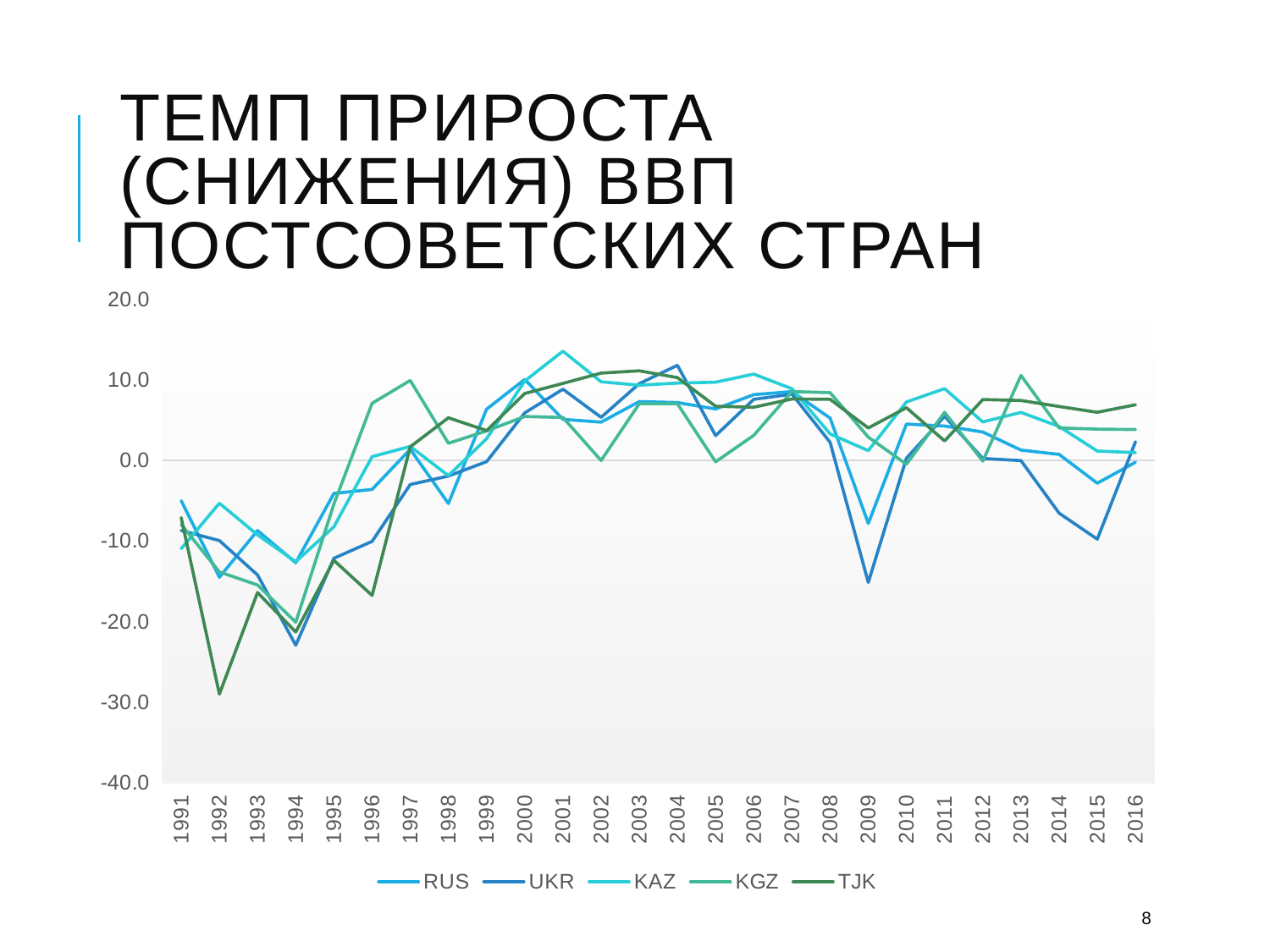

# Темп прироста (снижения) ВВП постсоветских стран

### Chart

| Category | RUS | UKR | KAZ | KGZ | TJK |
|---|---|---|---|---|---|
| 1991 | -4.999871787200483 | -8.698669889710054 | -10.954972268933483 | -7.94392523377746 | -7.0999990965062825 |
| 1992 | -14.500173199511812 | -9.94630478049392 | -5.319048578495645 | -13.837837837884893 | -29.000001053410685 |
| 1993 | -8.700000267939744 | -14.221915078702951 | -9.237652760652093 | -15.459328207030577 | -16.39999984492149 |
| 1994 | -12.699997896782445 | -22.934047331605424 | -12.569375762583457 | -20.085158832437735 | -21.299998011894928 |
| 1995 | -4.100000915116131 | -12.150587031208172 | -8.243629755014936 | -5.423821885356439 | -12.400000372494958 |
| 1996 | -3.607763576078371 | -10.043616216918261 | 0.4648340054680178 | 7.084502419094063 | -16.762177654940345 |
| 1997 | 1.381134020109176 | -2.9882604055802675 | 1.7348829386976794 | 9.915253874827146 | 1.6855753619450908 |
| 1998 | -5.3448582896392205 | -1.943983291382445 | -1.8880209073130816 | 2.1218352523101336 | 5.2854938362518755 |
| 1999 | 6.351101782704971 | -0.1608296862543046 | 2.6862505325978336 | 3.655789406222687 | 3.6968396326421793 |
| 2000 | 10.045657161591382 | 5.890740712400189 | 9.845673323049553 | 5.443336615758887 | 8.297397777421622 |
| 2001 | 5.0911197274911 | 8.832212936017436 | 13.546989624530248 | 5.321621410555166 | 9.55339153785495 |
| 2002 | 4.74378175273964 | 5.3396472120629035 | 9.750118539893005 | -0.017324618566139094 | 10.827677659307389 |
| 2003 | 7.295854330620788 | 9.516609862533244 | 9.329677669597247 | 7.030293219476613 | 11.110123549404904 |
| 2004 | 7.17594919269442 | 11.795352526546242 | 9.586254722568421 | 7.026774131096447 | 10.267988405203866 |
| 2005 | 6.376187027015079 | 3.071230394033231 | 9.699100069993904 | -0.17551539091766877 | 6.719418861492921 |
| 2006 | 8.153431972912028 | 7.571420762014802 | 10.70592833090107 | 3.1028987344716263 | 6.593955542264562 |
| 2007 | 8.535080209077183 | 8.215844450986932 | 8.889521196717887 | 8.542874742398453 | 7.617405088940843 |
| 2008 | 5.247953532179084 | 2.243491597717373 | 3.2853289321227663 | 8.401616094160369 | 7.579425822854868 |
| 2009 | -7.8208850268412515 | -15.136467911900686 | 1.2102378239073897 | 2.8862945690519615 | 4.022725602891697 |
| 2010 | 4.503725625595356 | 0.2721104238384342 | 7.252902179824727 | -0.4715666061620438 | 6.535618197739379 |
| 2011 | 4.264176564994782 | 5.465531905408483 | 8.900845668705482 | 5.956274308569354 | 2.4110478368390975 |
| 2012 | 3.5179418653697336 | 0.2386939601953353 | 4.767662739234679 | -0.08815021260035749 | 7.54578316006127 |
| 2013 | 1.279453910932138 | -0.02676787199458186 | 5.9532284097223 | 10.534113781130227 | 7.428863757426019 |
| 2014 | 0.7386184984941035 | -6.552561496792397 | 4.20896870343388 | 4.024038629435789 | 6.685667047390909 |
| 2015 | -2.8281328171124387 | -9.772987211051266 | 1.153897389258951 | 3.8758254428254535 | 5.968872927705093 |
| 2016 | -0.22507557599514838 | 2.307517460010944 | 0.9634578632724322 | 3.8264821387007375 | 6.900001454046745 |
8